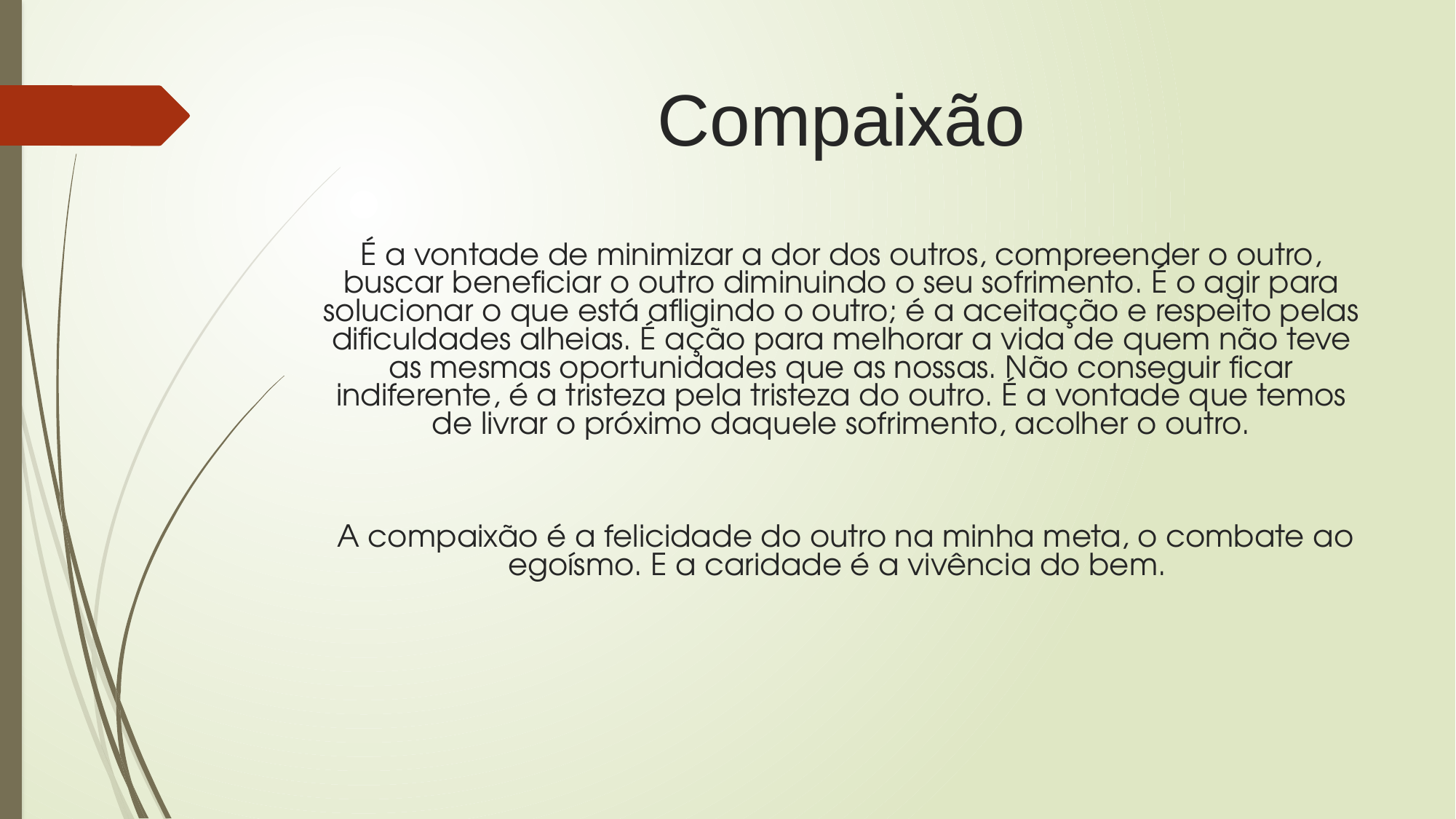

# Compaixão É a vontade de minimizar a dor dos outros, compreender o outro, buscar beneficiar o outro diminuindo o seu sofrimento. É o agir para solucionar o que está afligindo o outro; é a aceitação e respeito pelas dificuldades alheias. É ação para melhorar a vida de quem não teve as mesmas oportunidades que as nossas. Não conseguir ficar indiferente, é a tristeza pela tristeza do outro. É a vontade que temos de livrar o próximo daquele sofrimento, acolher o outro. A compaixão é a felicidade do outro na minha meta, o combate ao egoísmo. E a caridade é a vivência do bem.